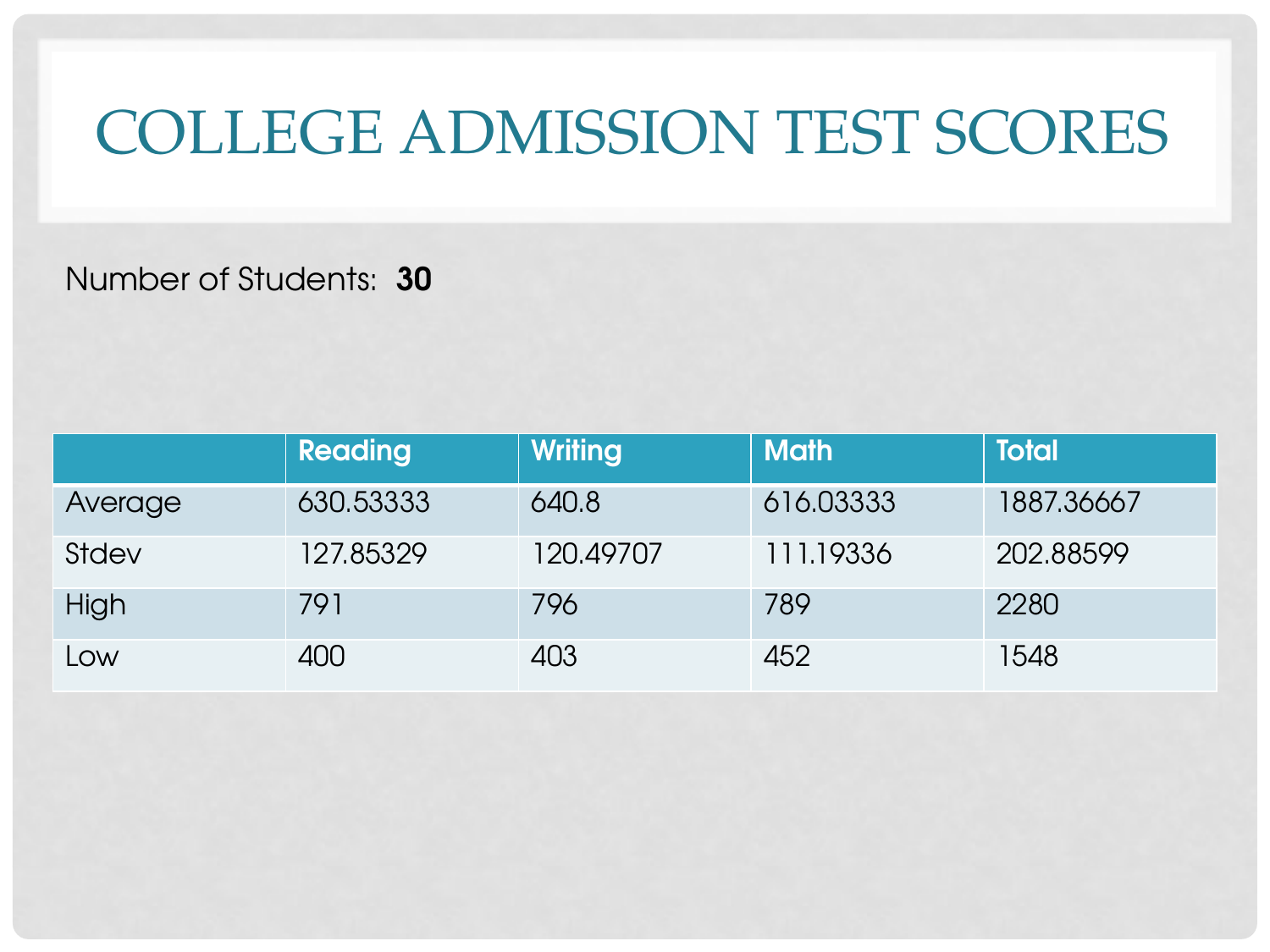

# College Admission Test Scores
Number of Students:  30
|  | Reading | Writing | Math | Total |
| --- | --- | --- | --- | --- |
| Average | 630.53333 | 640.8 | 616.03333 | 1887.36667 |
| Stdev | 127.85329 | 120.49707 | 111.19336 | 202.88599 |
| High | 791 | 796 | 789 | 2280 |
| Low | 400 | 403 | 452 | 1548 |